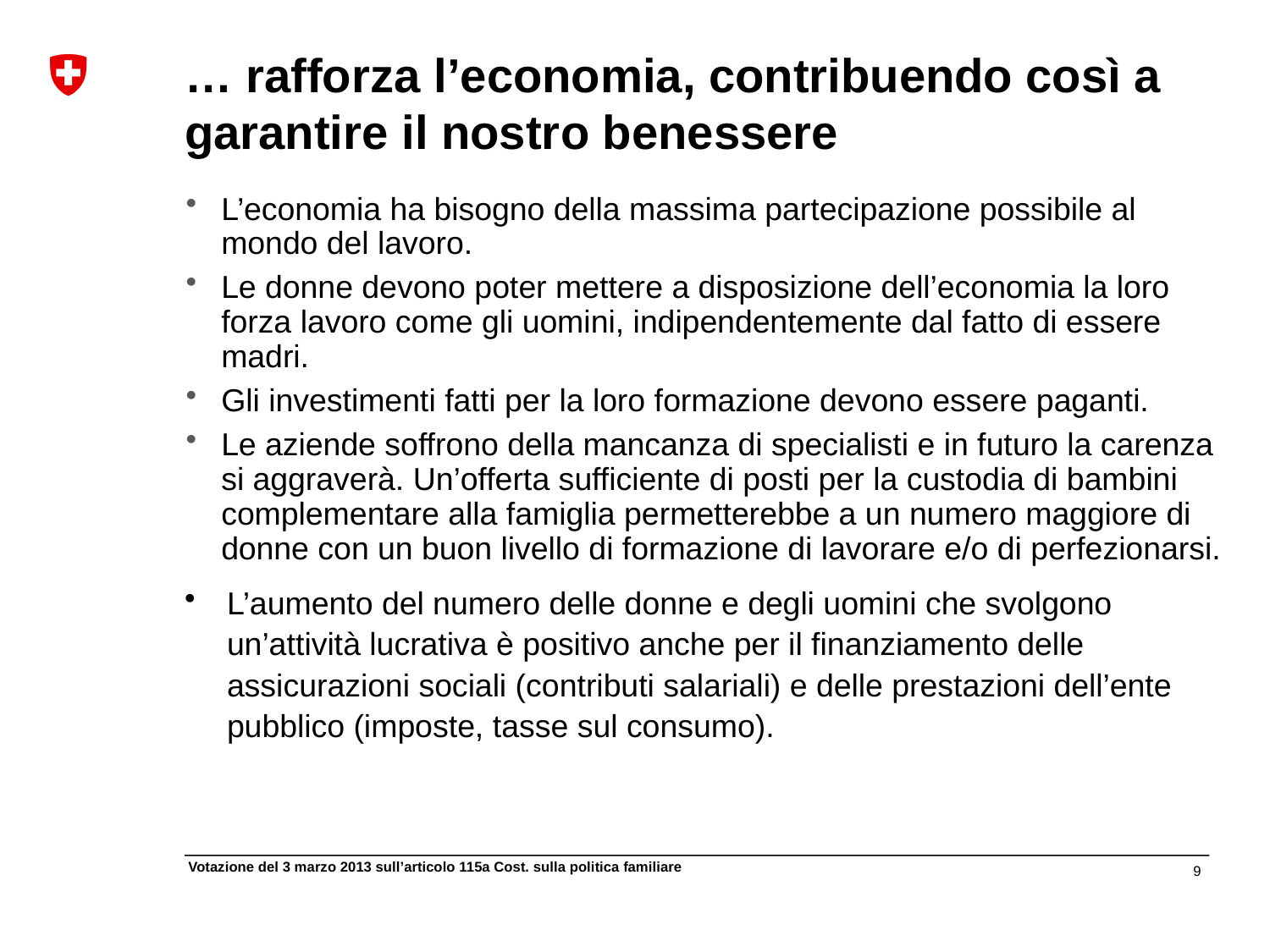

# … rafforza l’economia, contribuendo così a garantire il nostro benessere
L’economia ha bisogno della massima partecipazione possibile al mondo del lavoro.
Le donne devono poter mettere a disposizione dell’economia la loro forza lavoro come gli uomini, indipendentemente dal fatto di essere madri.
Gli investimenti fatti per la loro formazione devono essere paganti.
Le aziende soffrono della mancanza di specialisti e in futuro la carenza si aggraverà. Un’offerta sufficiente di posti per la custodia di bambini complementare alla famiglia permetterebbe a un numero maggiore di donne con un buon livello di formazione di lavorare e/o di perfezionarsi.
L’aumento del numero delle donne e degli uomini che svolgono un’attività lucrativa è positivo anche per il finanziamento delle assicurazioni sociali (contributi salariali) e delle prestazioni dell’ente pubblico (imposte, tasse sul consumo).